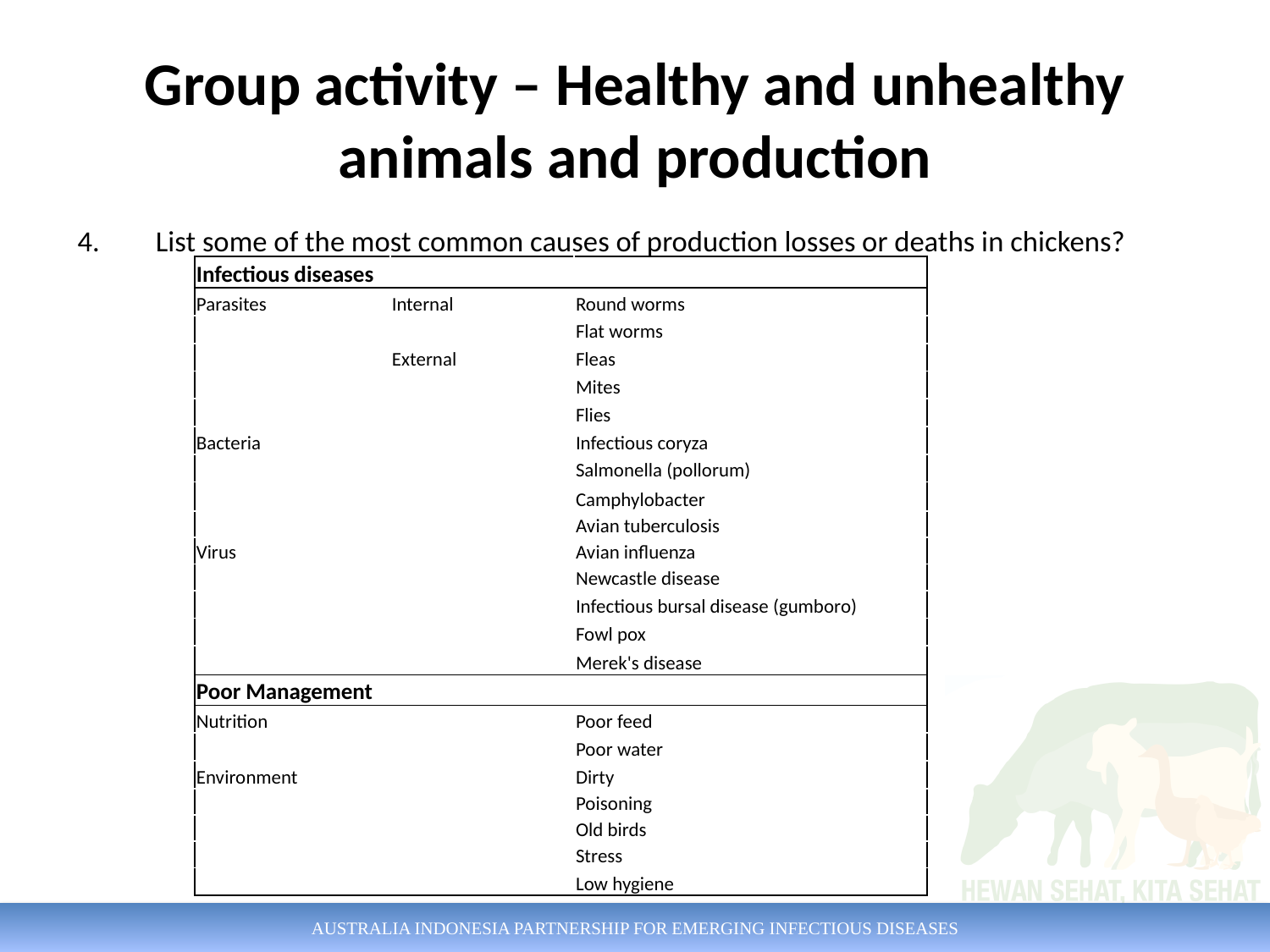

# Group activity – Healthy and unhealthy animals and production
List some of the most common causes of production losses or deaths in chickens?

| Infectious diseases |  |  |
| --- | --- | --- |
| Parasites | Internal | Round worms |
|  |  | Flat worms |
|  | External | Fleas |
|  |  | Mites |
|  |  | Flies |
| Bacteria |  | Infectious coryza |
|  |  | Salmonella (pollorum) |
|  |  | Camphylobacter |
|  |  | Avian tuberculosis |
| Virus |  | Avian influenza |
|  |  | Newcastle disease |
|  |  | Infectious bursal disease (gumboro) |
|  |  | Fowl pox |
|  |  | Merek's disease |
| Poor Management |  |  |
| Nutrition |  | Poor feed |
|  |  | Poor water |
| Environment |  | Dirty |
|  |  | Poisoning |
|  |  | Old birds |
|  |  | Stress |
|  |  | Low hygiene |